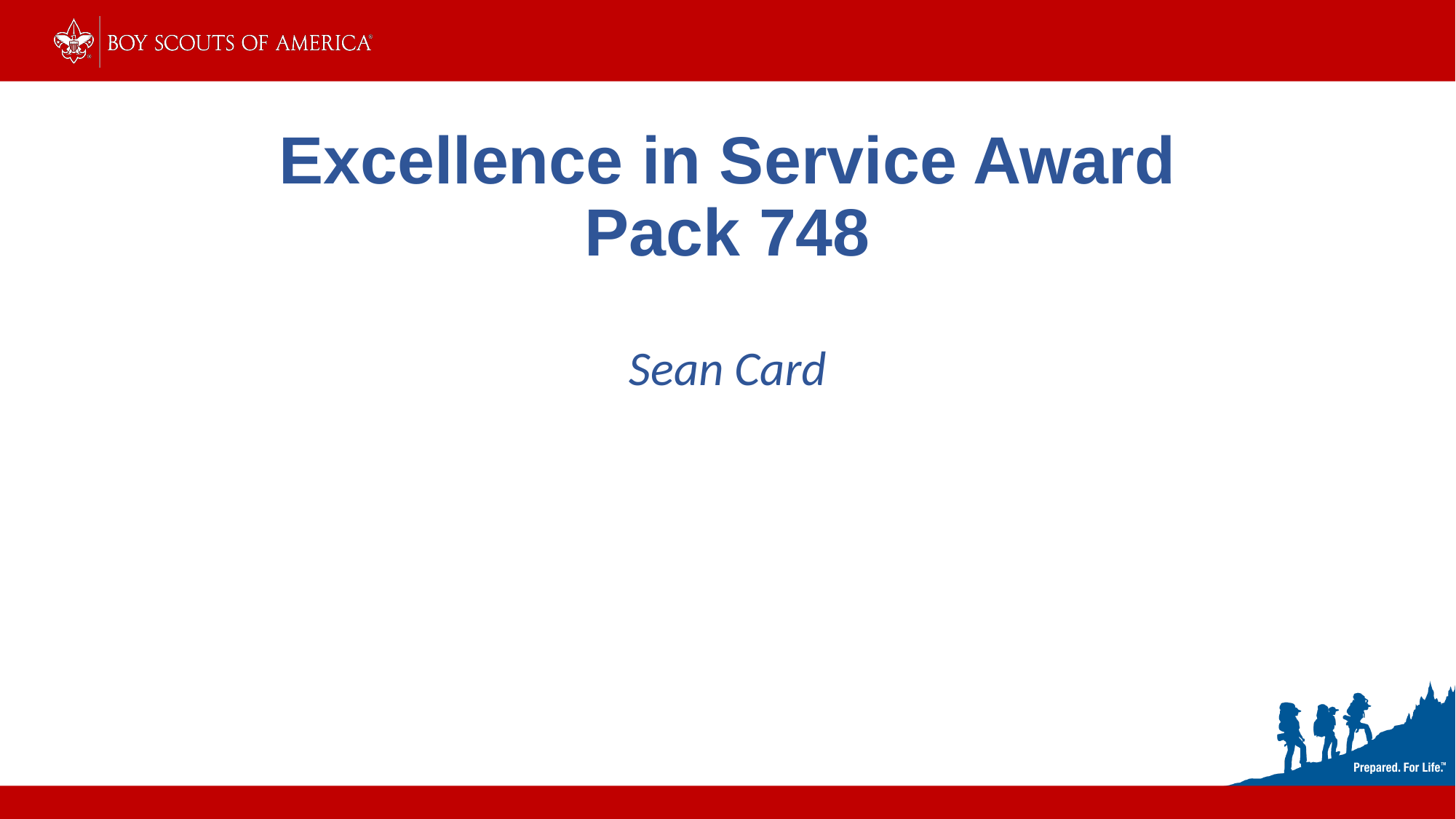

# Excellence in Service Award Pack 748
Sean Card